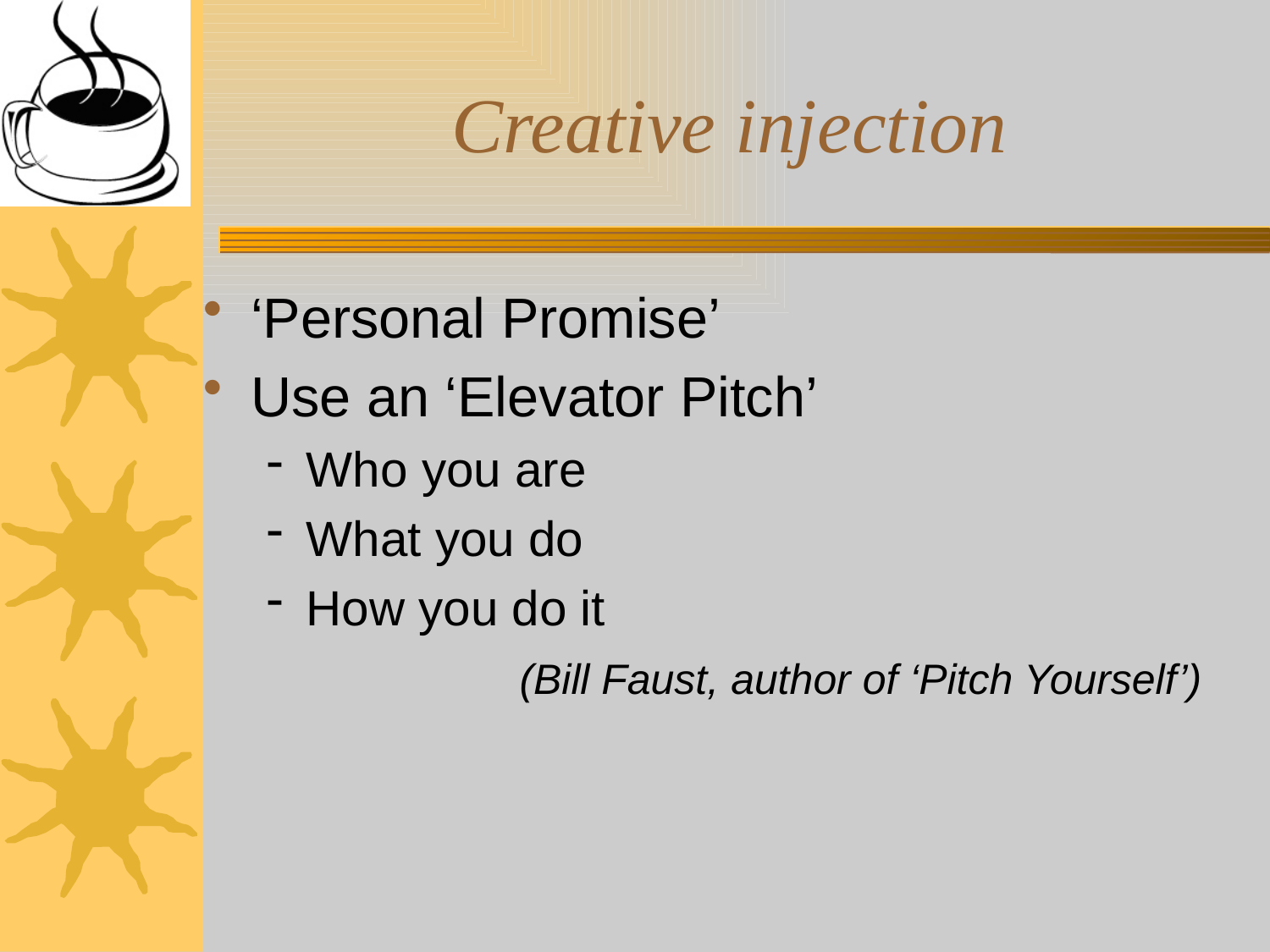

# Creative injection
‘Personal Promise’
Use an ‘Elevator Pitch’
Who you are
What you do
How you do it
                       (Bill Faust, author of ‘Pitch Yourself’)